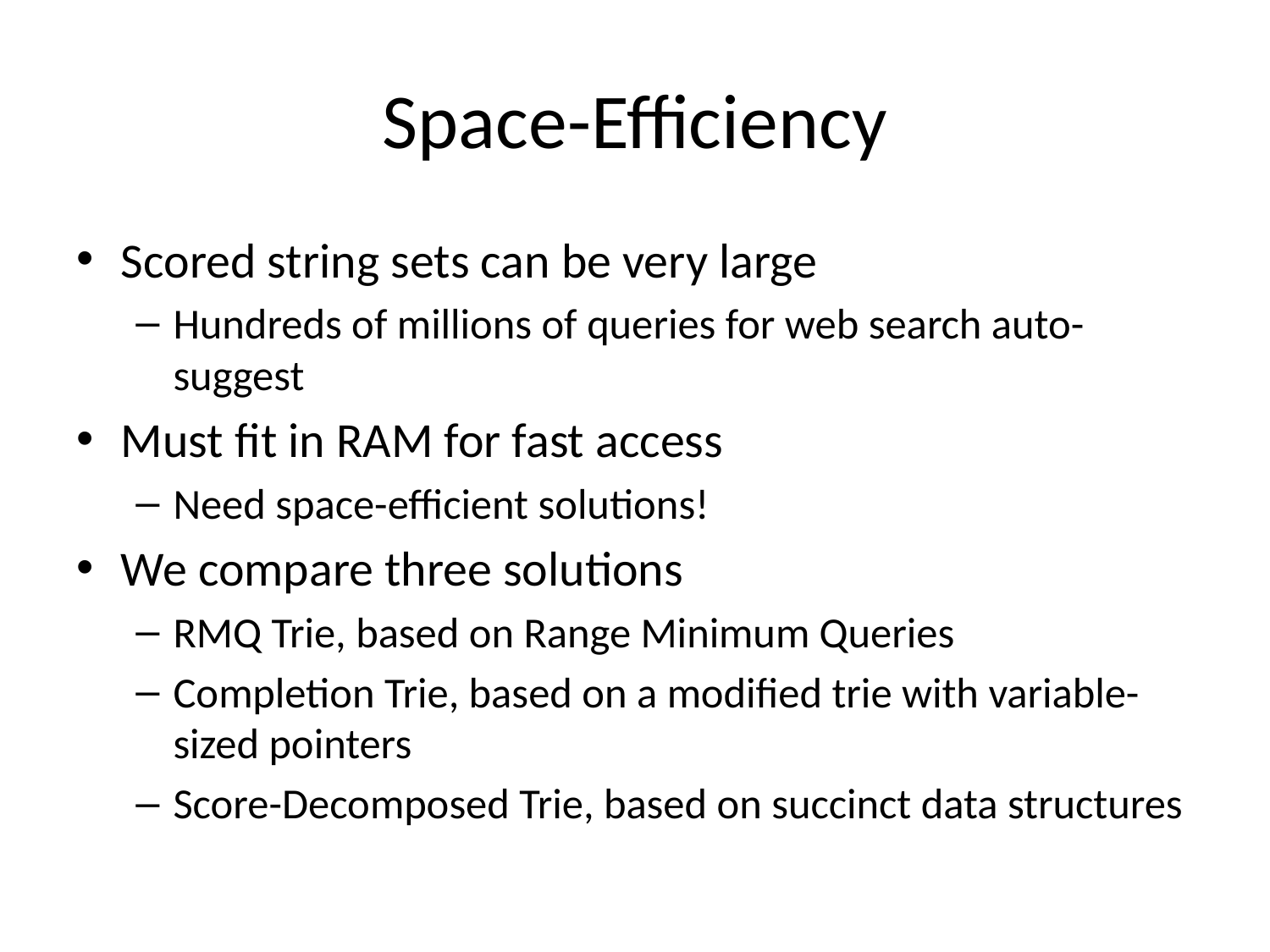

# Space-Efficiency
Scored string sets can be very large
Hundreds of millions of queries for web search auto-suggest
Must fit in RAM for fast access
Need space-efficient solutions!
We compare three solutions
RMQ Trie, based on Range Minimum Queries
Completion Trie, based on a modified trie with variable-sized pointers
Score-Decomposed Trie, based on succinct data structures